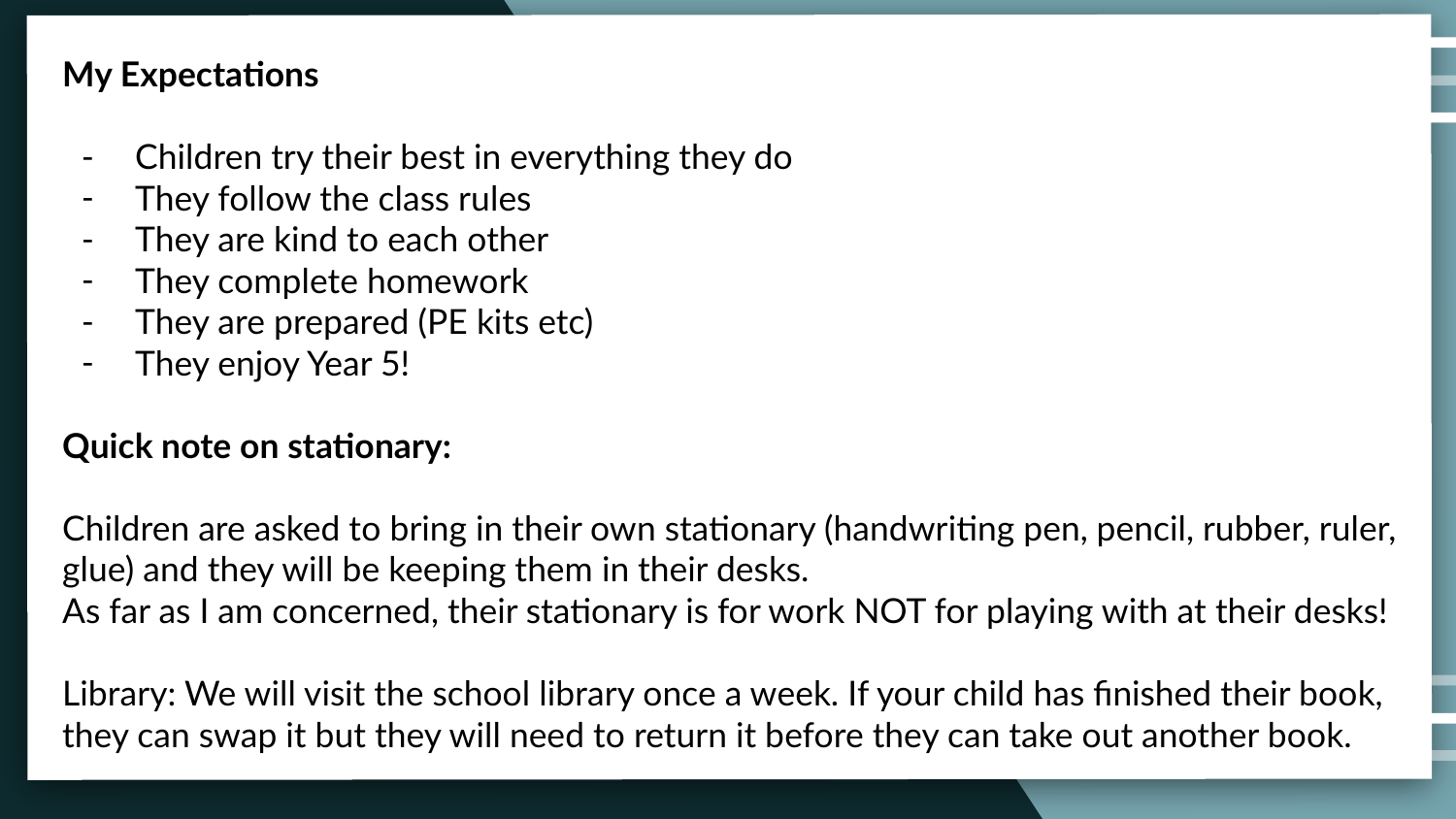

My Expectations

Children try their best in everything they do
They follow the class rules
They are kind to each other
They complete homework
They are prepared (PE kits etc)
They enjoy Year 5!

Quick note on stationary:

Children are asked to bring in their own stationary (handwriting pen, pencil, rubber, ruler, glue) and they will be keeping them in their desks.
As far as I am concerned, their stationary is for work NOT for playing with at their desks!

Library: We will visit the school library once a week. If your child has finished their book, they can swap it but they will need to return it before they can take out another book.